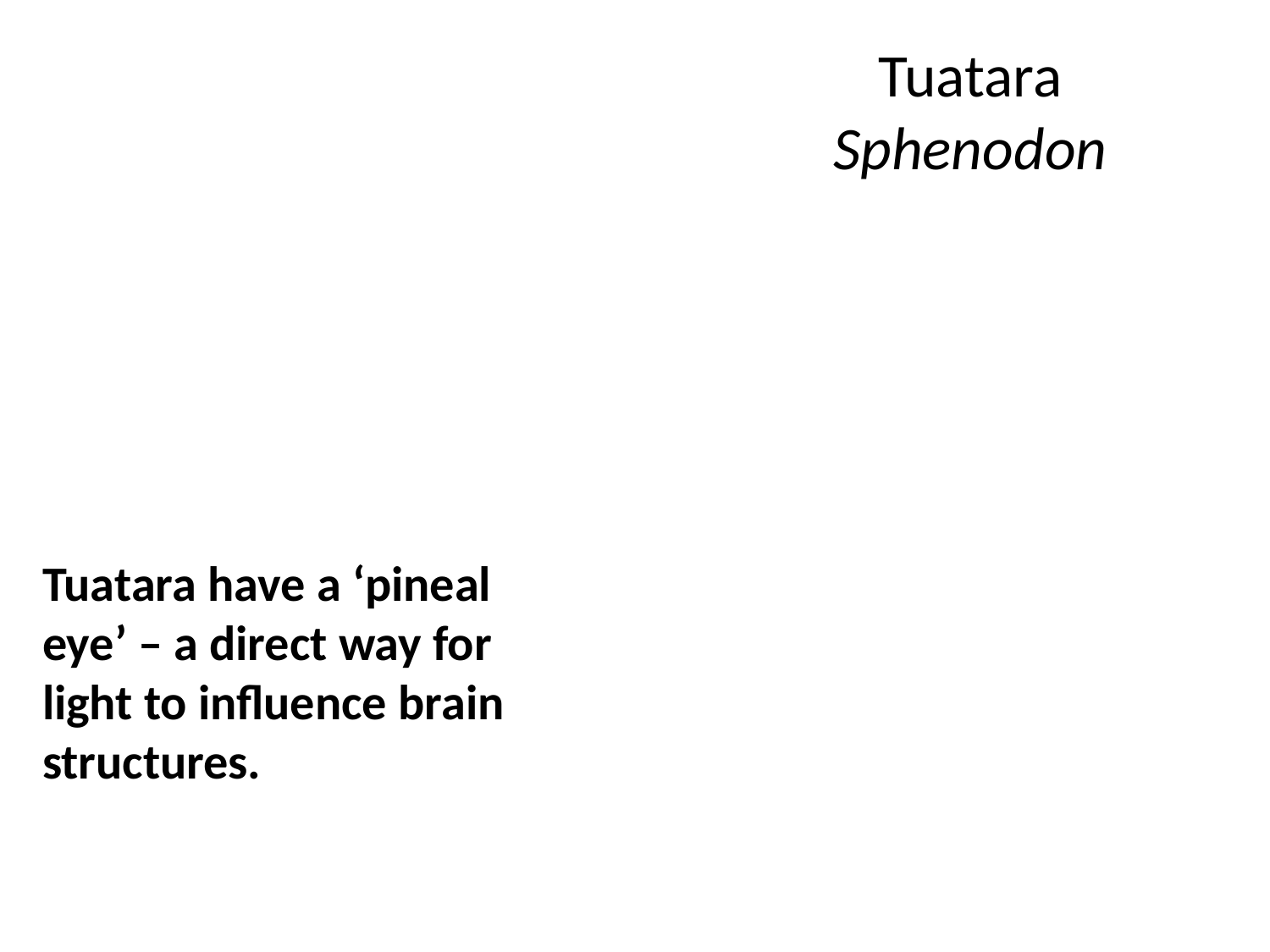

# Tuatara Sphenodon
Tuatara have a ‘pineal eye’ – a direct way for light to influence brain structures.